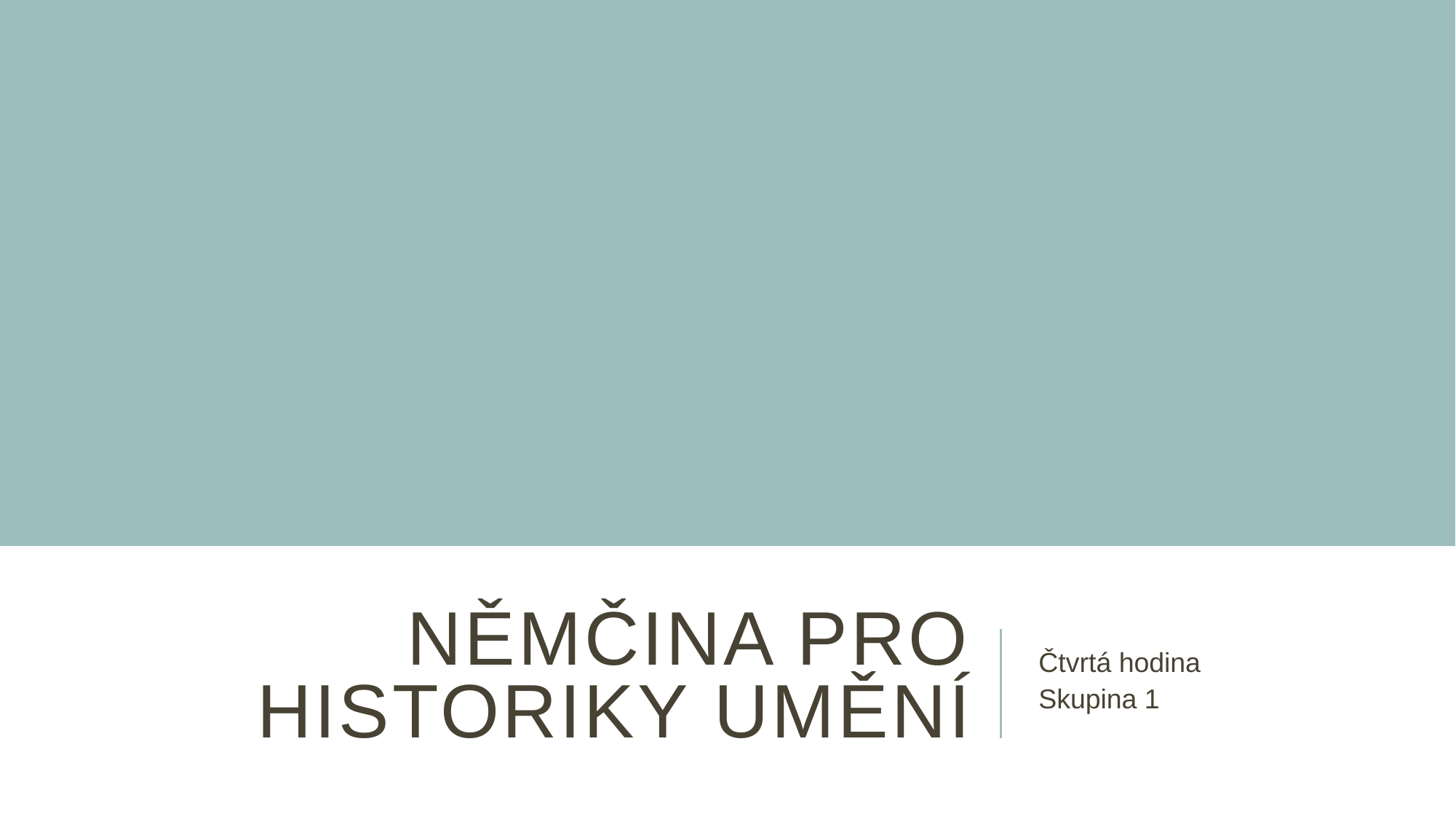

# Němčina pro historiky umění
Čtvrtá hodina
Skupina 1